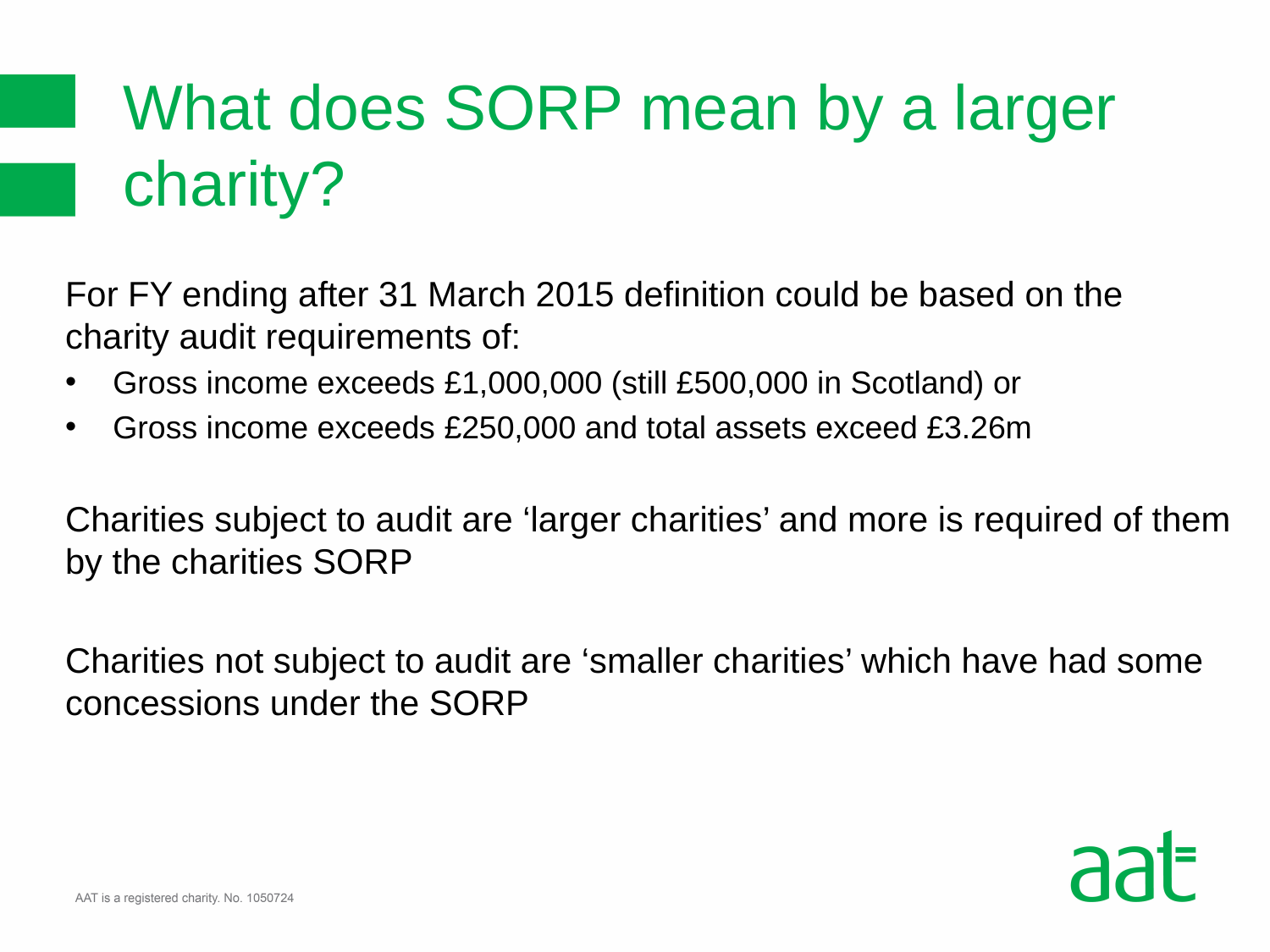

# What does SORP mean by a larger charity?

For FY ending after 31 March 2015 definition could be based on the charity audit requirements of:
Gross income exceeds £1,000,000 (still £500,000 in Scotland) or
Gross income exceeds £250,000 and total assets exceed £3.26m

Charities subject to audit are ‘larger charities’ and more is required of them by the charities SORP

Charities not subject to audit are ‘smaller charities’ which have had some concessions under the SORP